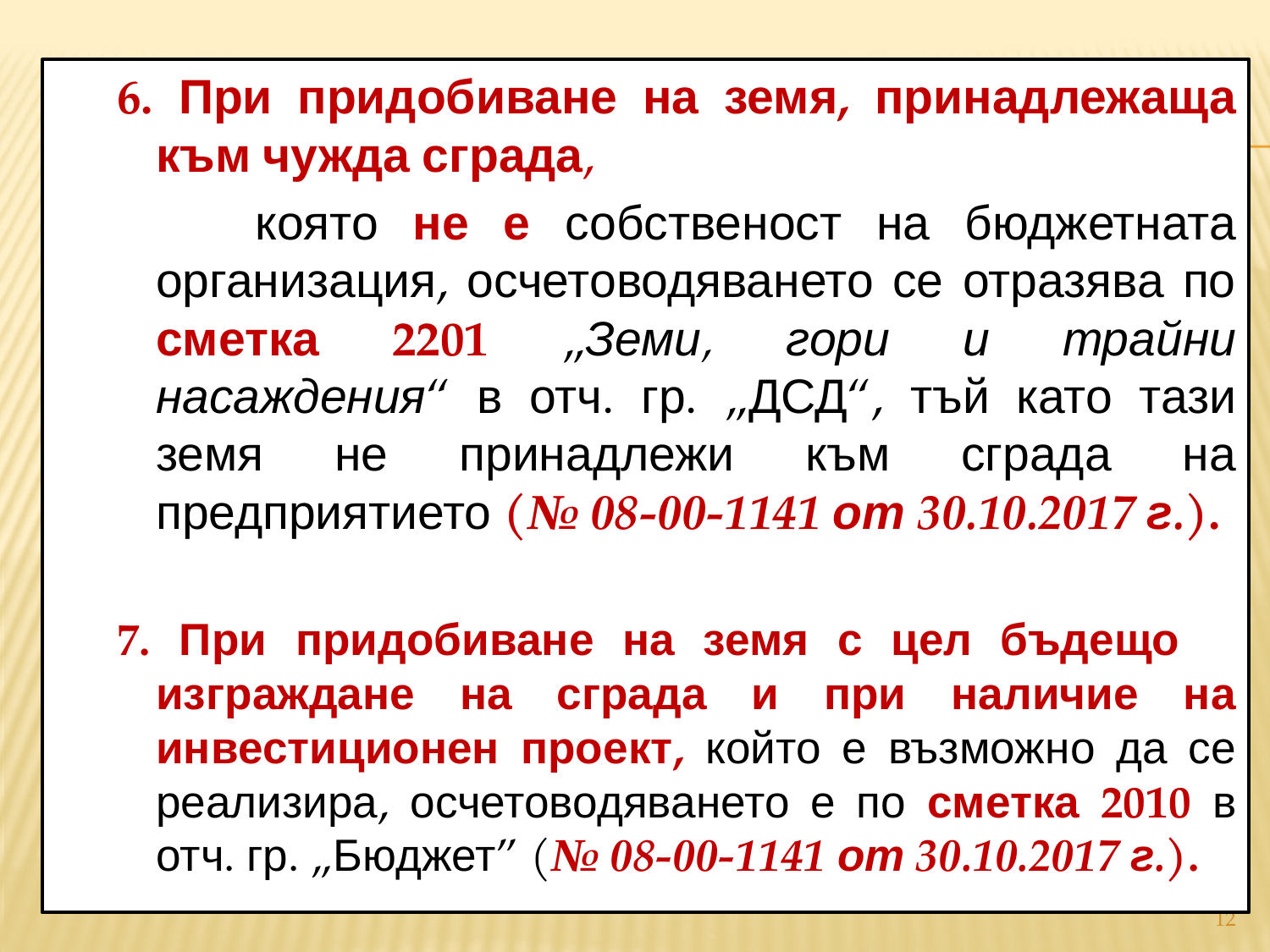

6. При придобиване на земя, принадлежаща към чужда сграда,
    която не е собственост на бюджетната организация, осчетоводяването се отразява по сметка 2201 „Земи, гори и трайни насаждения“ в отч. гр. „ДСД“, тъй като тази земя не принадлежи към сграда на предприятието (№ 08-00-1141 от 30.10.2017 г.).

7. При придобиване на земя с цел бъдещо   изграждане на сграда и при наличие на инвестиционен проект, който е възможно да се реализира, осчетоводяването е по сметка 2010 в отч. гр. „Бюджет” (№ 08-00-1141 от 30.10.2017 г.).
#
12